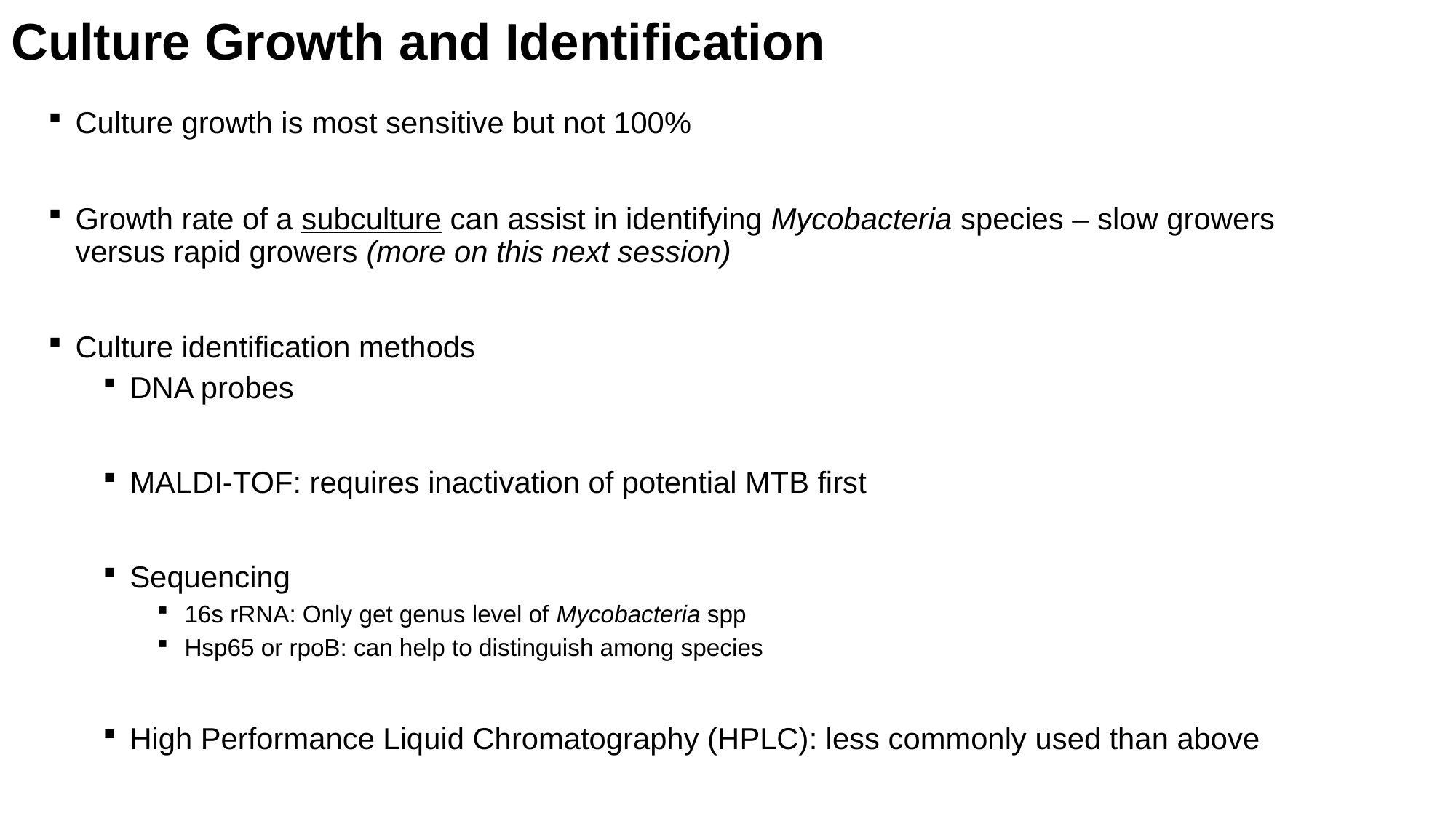

# Culture Growth and Identification
Culture growth is most sensitive but not 100%

Growth rate of a subculture can assist in identifying Mycobacteria species – slow growers versus rapid growers (more on this next session)

Culture identification methods
DNA probes

MALDI-TOF: requires inactivation of potential MTB first

Sequencing
16s rRNA: Only get genus level of Mycobacteria spp
Hsp65 or rpoB: can help to distinguish among species

High Performance Liquid Chromatography (HPLC): less commonly used than above